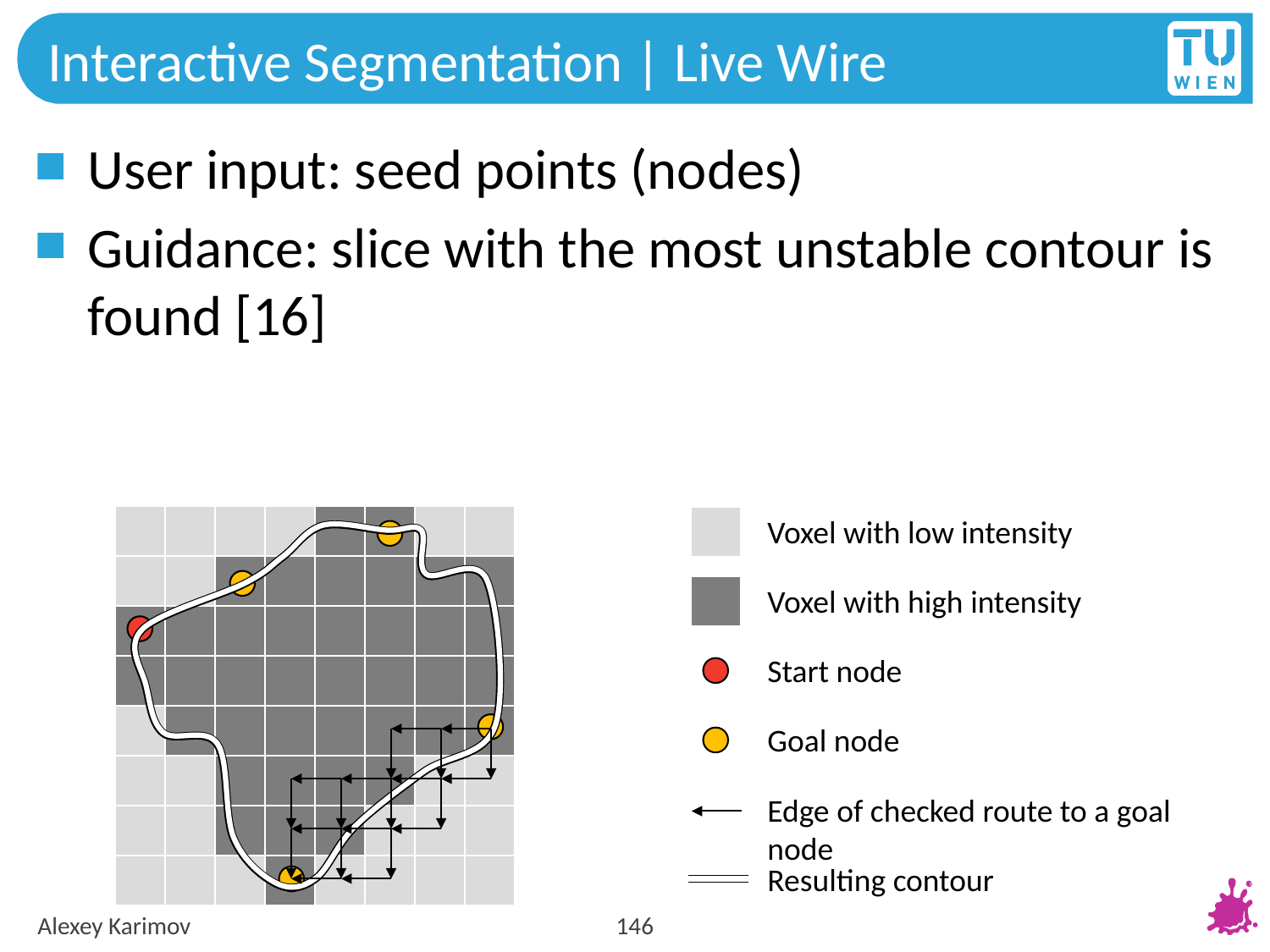

# Interactive Segmentation | Live Wire
User input: seed points (nodes)
Guidance: slice with the most unstable contour is found [16]

Voxel with low intensity

Voxel with high intensity

Start node

Goal node

Edge of checked route to a goal node

Resulting contour

146
Alexey Karimov